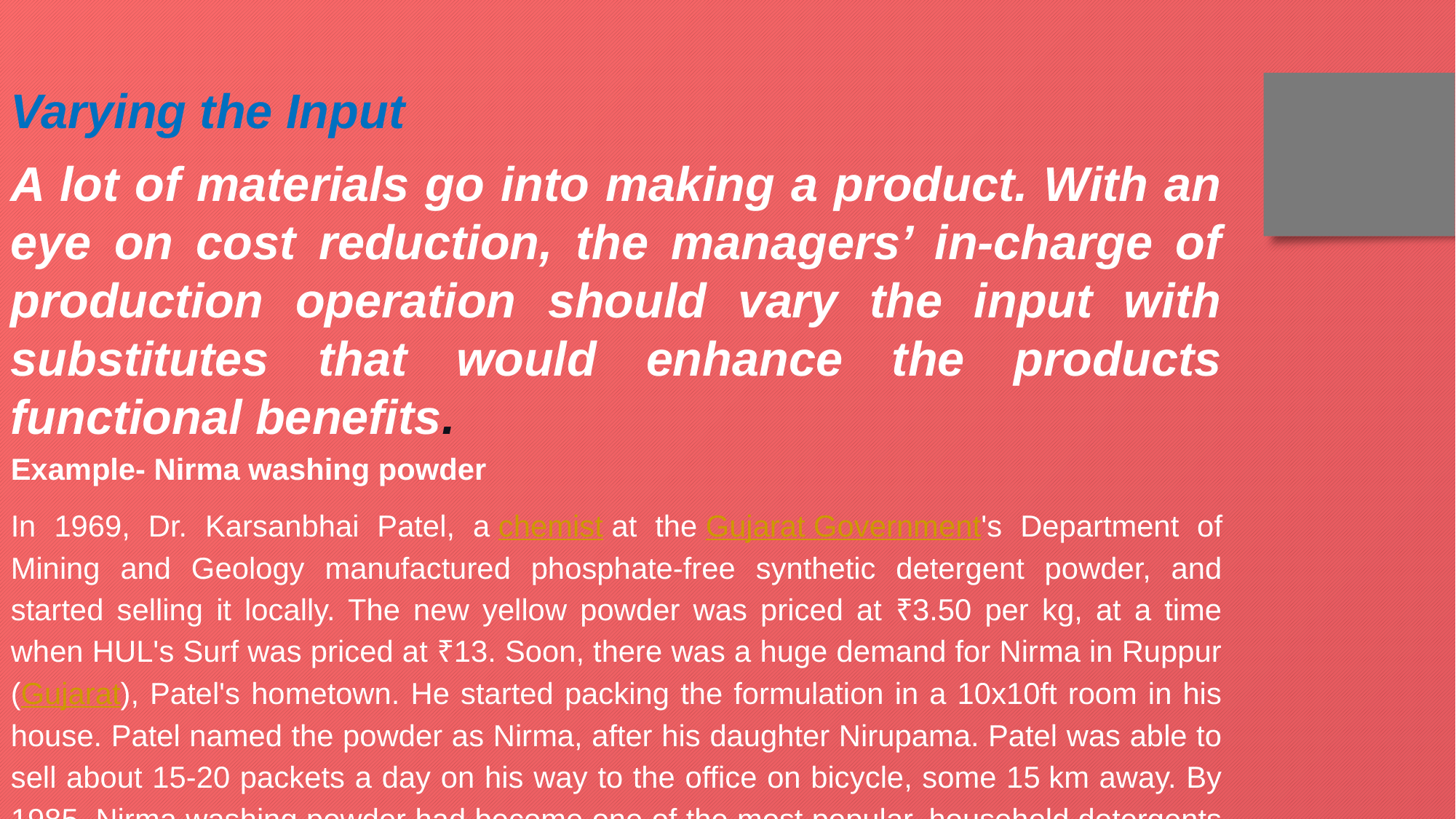

Varying the Input
A lot of materials go into making a product. With an eye on cost reduction, the managers’ in-charge of production operation should vary the input with substitutes that would enhance the products functional benefits.
Example- Nirma washing powder
In 1969, Dr. Karsanbhai Patel, a chemist at the Gujarat Government's Department of Mining and Geology manufactured phosphate-free synthetic detergent powder, and started selling it locally. The new yellow powder was priced at ₹3.50 per kg, at a time when HUL's Surf was priced at ₹13. Soon, there was a huge demand for Nirma in Ruppur (Gujarat), Patel's hometown. He started packing the formulation in a 10x10ft room in his house. Patel named the powder as Nirma, after his daughter Nirupama. Patel was able to sell about 15-20 packets a day on his way to the office on bicycle, some 15 km away. By 1985, Nirma washing powder had become one of the most popular, household detergents in many parts of the country
Starbucks China https://www.youtube.com/watch?v=T9JbcpOR2lw